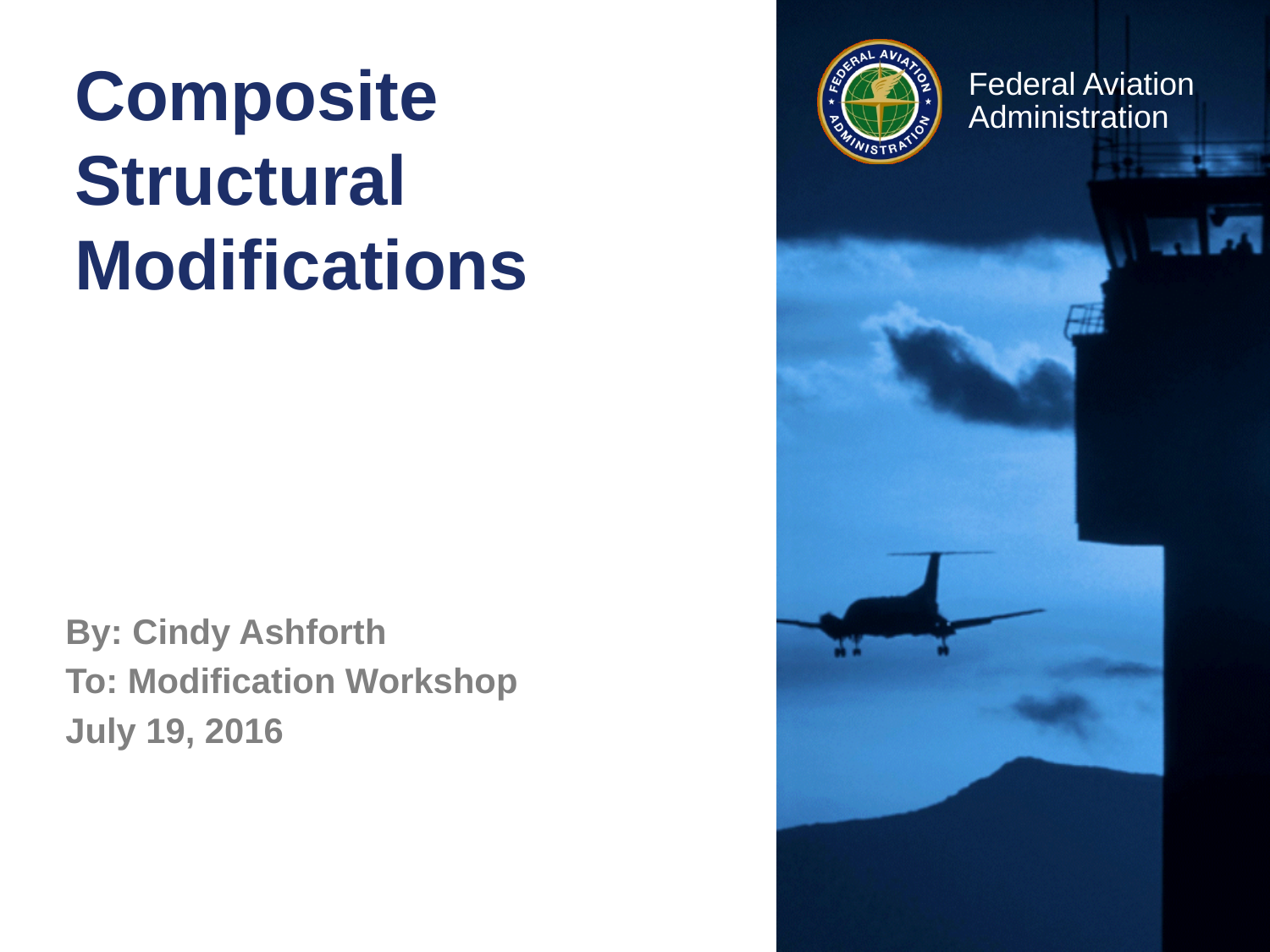

# Composite Structural Modifications
By: Cindy Ashforth
To: Modification Workshop
July 19, 2016